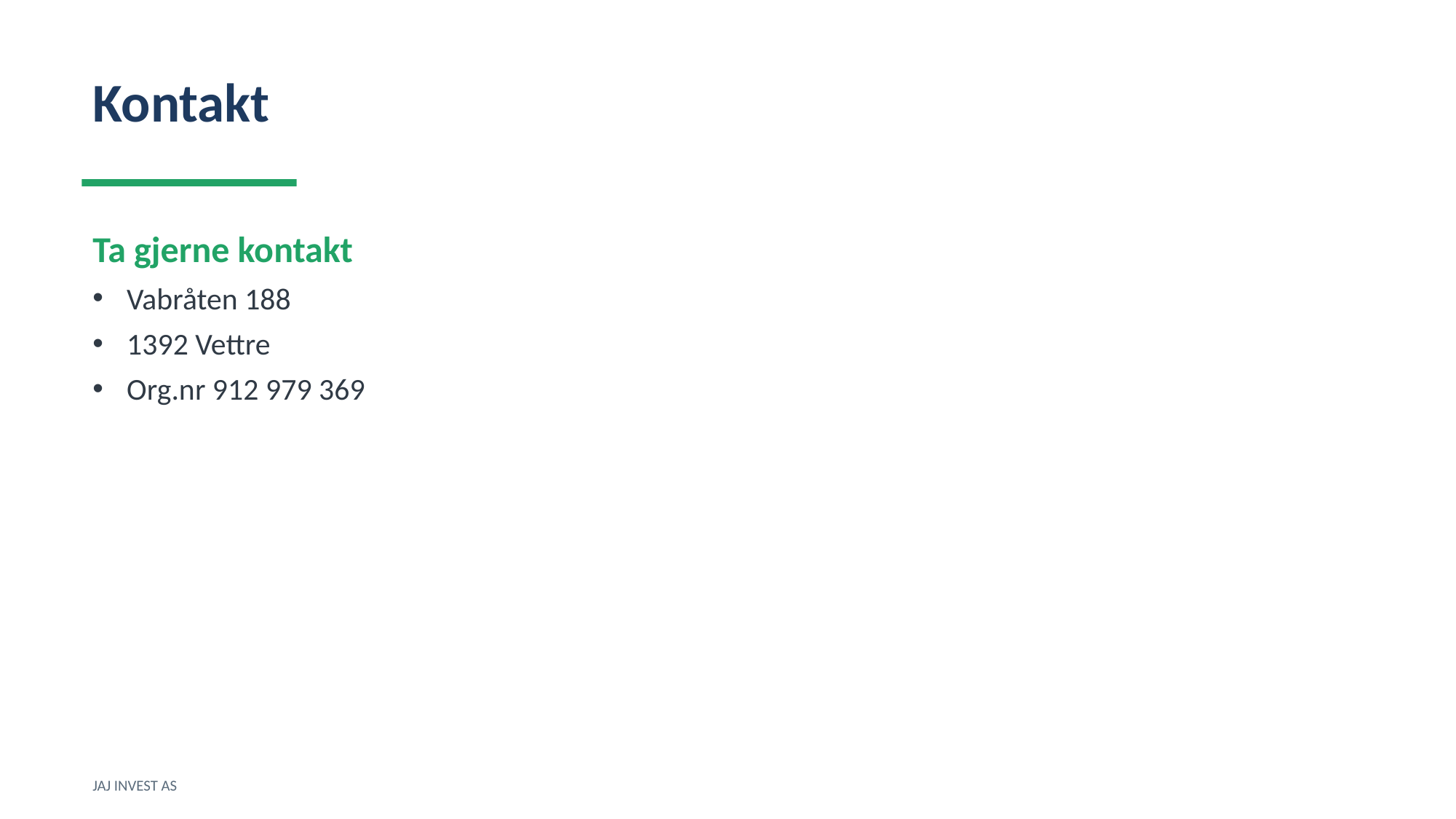

Kontakt

Ta gjerne kontakt
Vabråten 188
1392 Vettre
Org.nr 912 979 369
JAJ INVEST AS